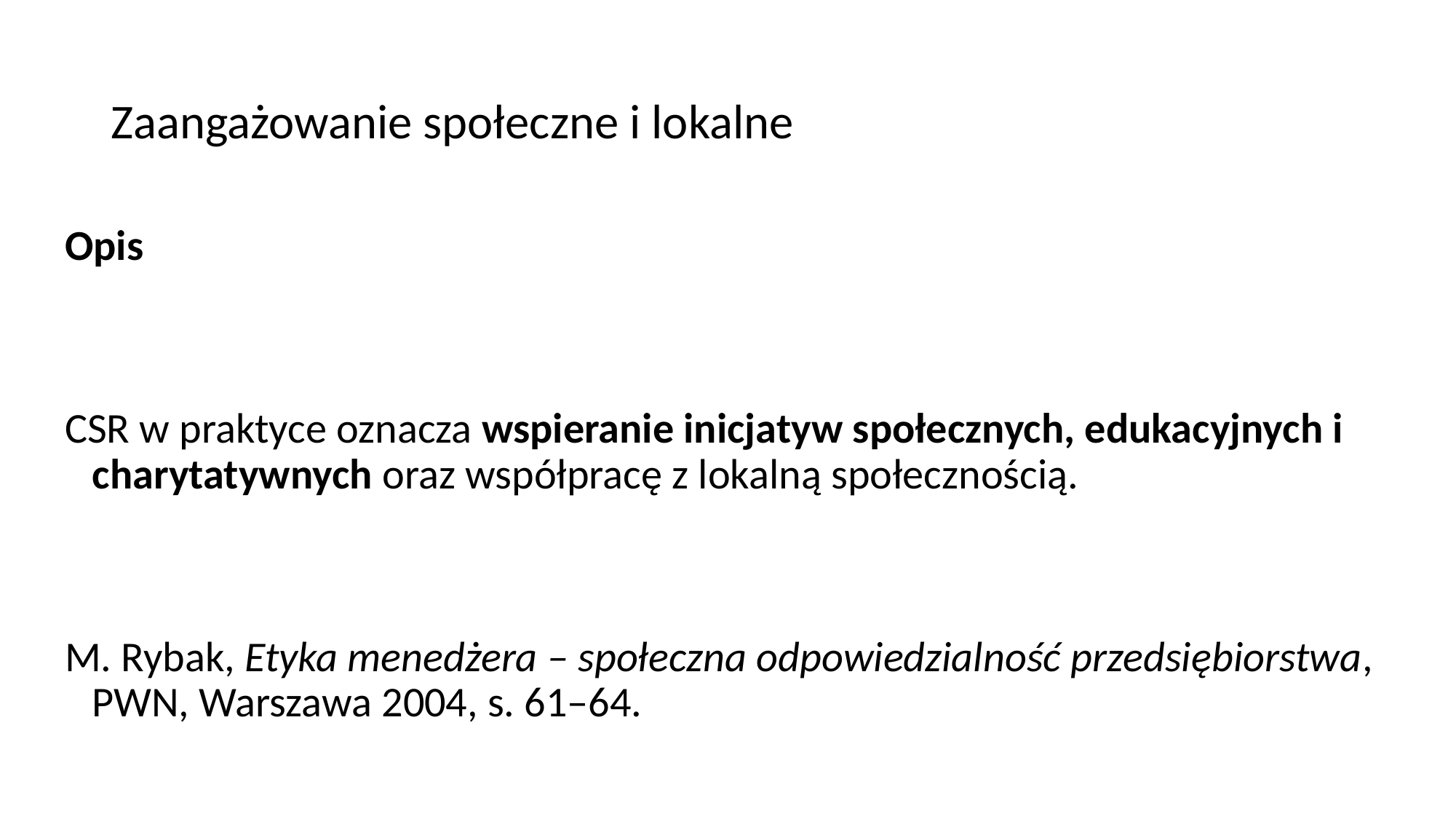

# Zaangażowanie społeczne i lokalne
Opis

CSR w praktyce oznacza wspieranie inicjatyw społecznych, edukacyjnych i charytatywnych oraz współpracę z lokalną społecznością.

M. Rybak, Etyka menedżera – społeczna odpowiedzialność przedsiębiorstwa, PWN, Warszawa 2004, s. 61–64.